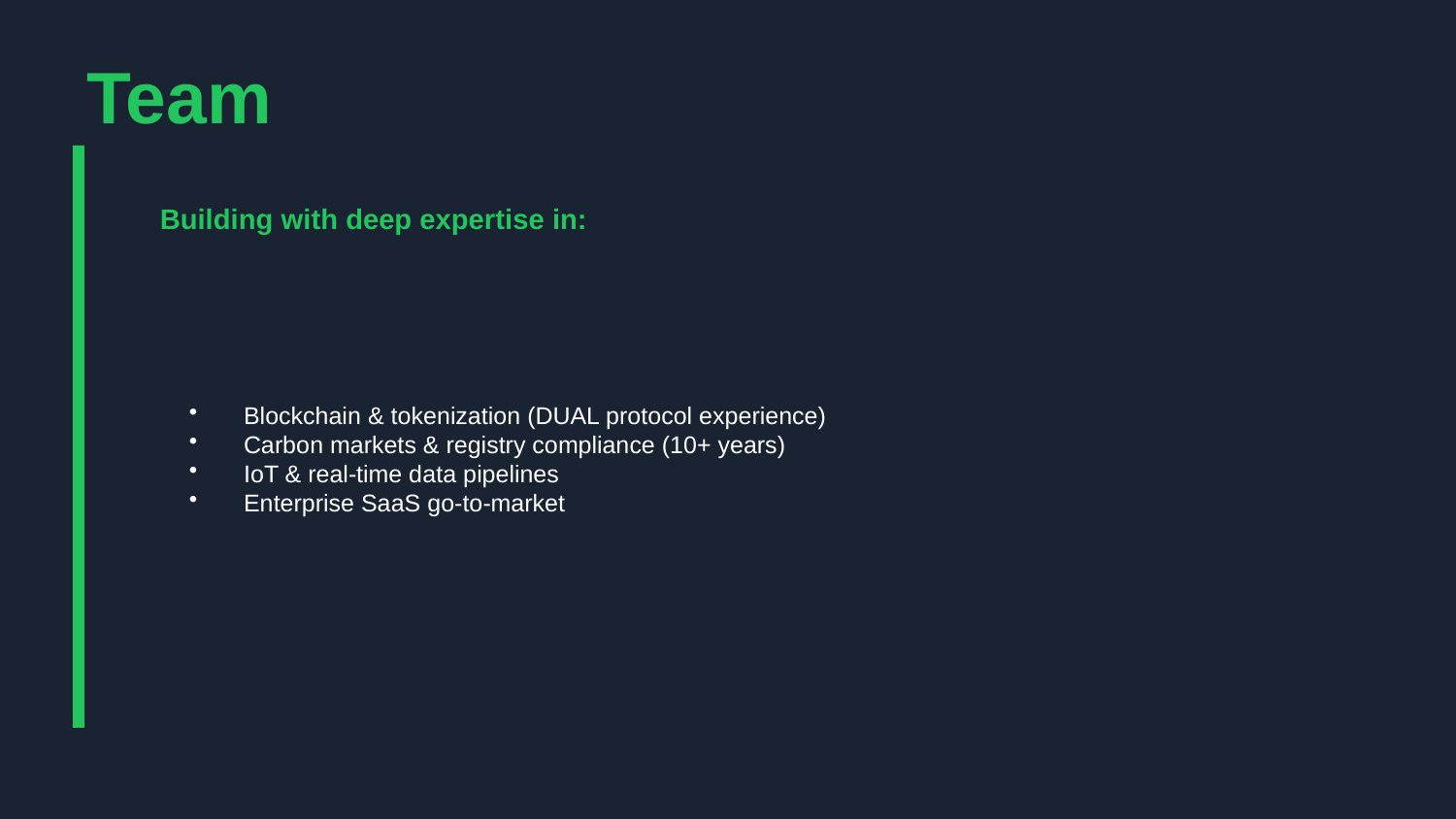

Team

Building with deep expertise in:
Blockchain & tokenization (DUAL protocol experience)
Carbon markets & registry compliance (10+ years)
IoT & real-time data pipelines
Enterprise SaaS go-to-market